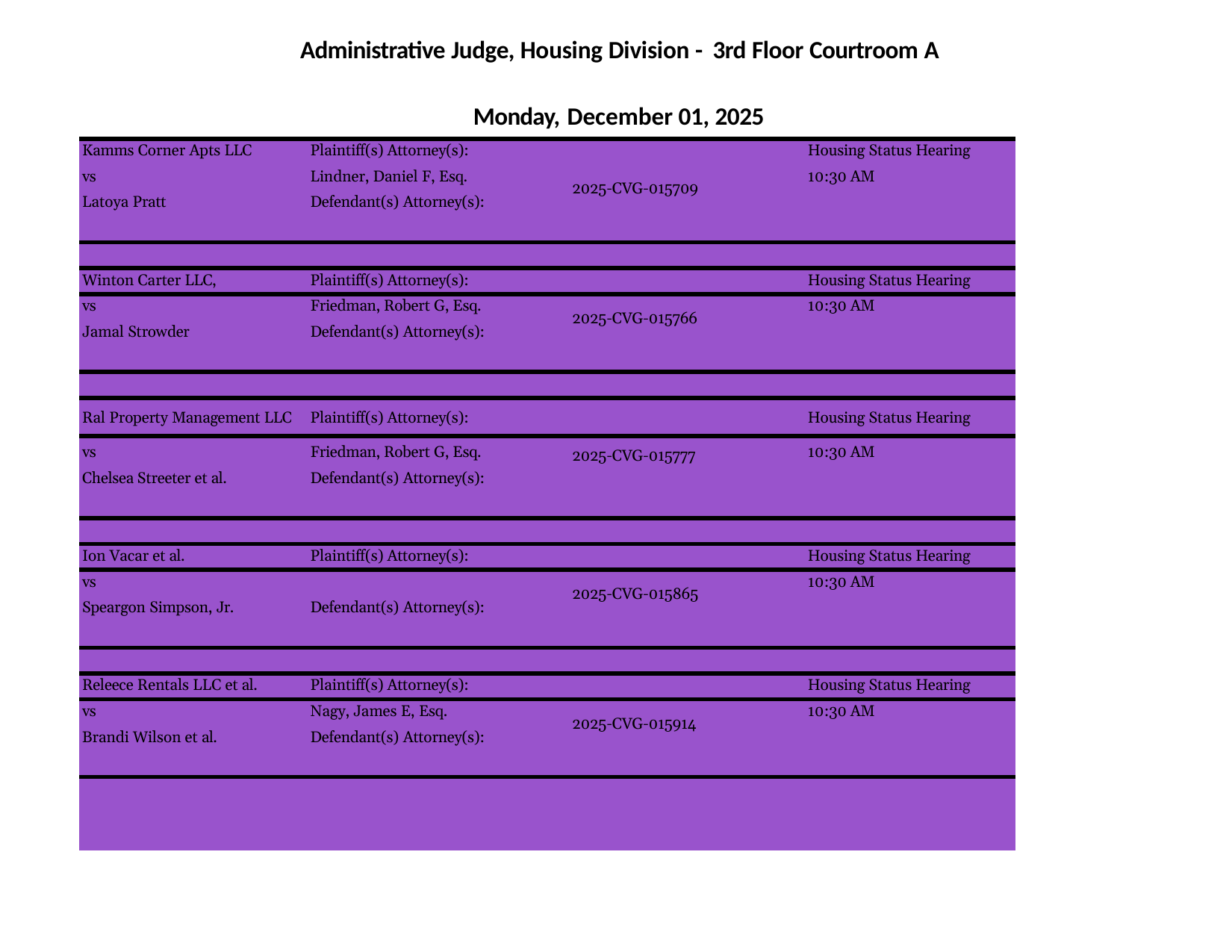

Administrative Judge, Housing Division - 3rd Floor Courtroom A

Monday, December 01, 2025
| Kamms Corner Apts LLC | Plaintiff(s) Attorney(s): |  | Housing Status Hearing |
| --- | --- | --- | --- |
| vs | Lindner, Daniel F, Esq. | 2025-CVG-015709 | 10:30 AM |
| Latoya Pratt | Defendant(s) Attorney(s): |  |  |
|  |  |  |  |
| Winton Carter LLC, | Plaintiff(s) Attorney(s): |  | Housing Status Hearing |
| vs | Friedman, Robert G, Esq. | 2025-CVG-015766 | 10:30 AM |
| Jamal Strowder | Defendant(s) Attorney(s): |  |  |
|  |  |  |  |
| Ral Property Management LLC | Plaintiff(s) Attorney(s): |  | Housing Status Hearing |
| vs | Friedman, Robert G, Esq. | 2025-CVG-015777 | 10:30 AM |
| Chelsea Streeter et al. | Defendant(s) Attorney(s): |  |  |
|  |  |  |  |
| Ion Vacar et al. | Plaintiff(s) Attorney(s): |  | Housing Status Hearing |
| vs |  | 2025-CVG-015865 | 10:30 AM |
| Speargon Simpson, Jr. | Defendant(s) Attorney(s): |  |  |
|  |  |  |  |
| Releece Rentals LLC et al. | Plaintiff(s) Attorney(s): |  | Housing Status Hearing |
| vs | Nagy, James E, Esq. | 2025-CVG-015914 | 10:30 AM |
| Brandi Wilson et al. | Defendant(s) Attorney(s): |  |  |
|  |  |  |  |